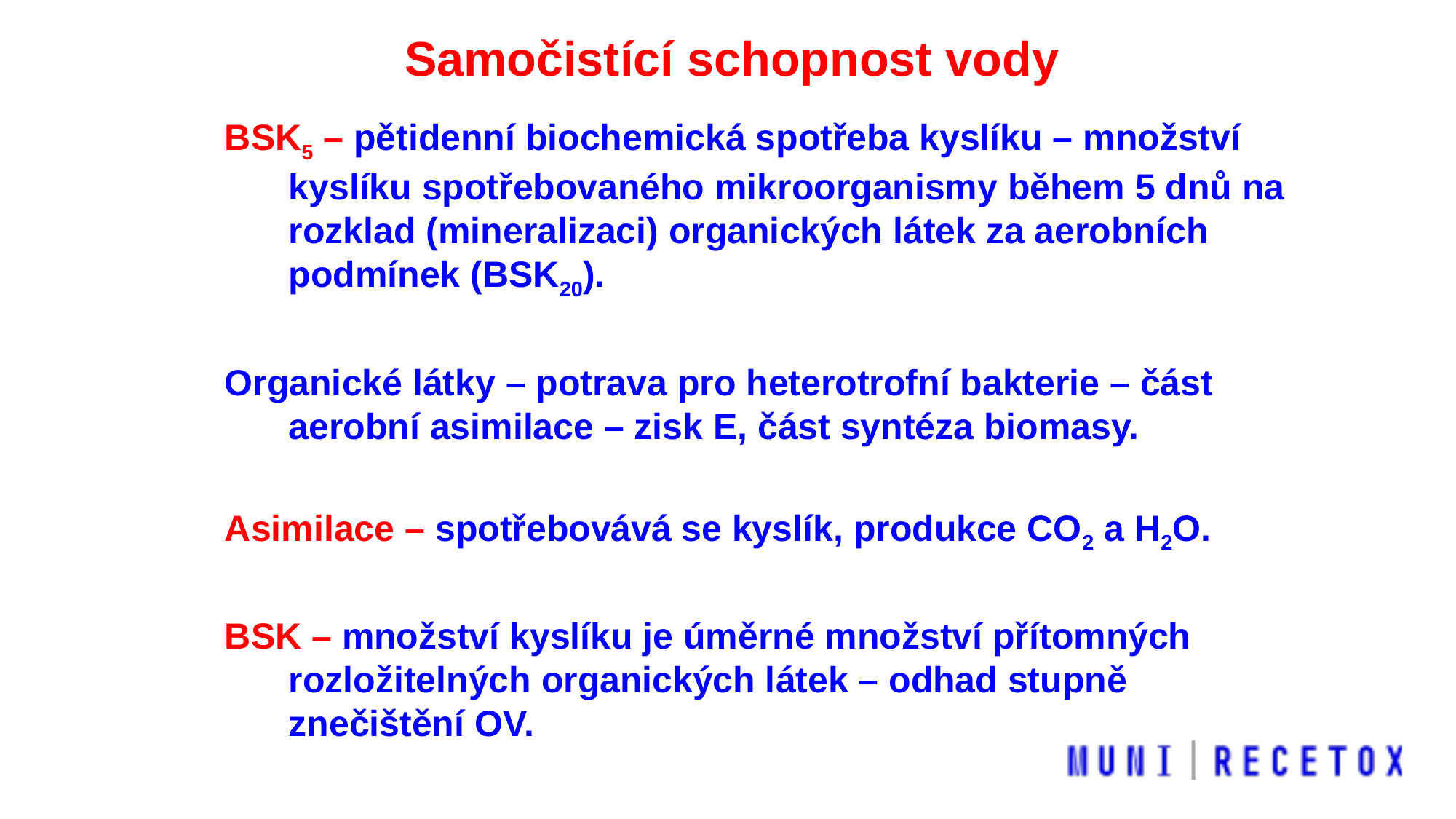

Samočistící schopnost vody
BSK5 – pětidenní biochemická spotřeba kyslíku – množství kyslíku spotřebovaného mikroorganismy během 5 dnů na rozklad (mineralizaci) organických látek za aerobních podmínek (BSK20).

Organické látky – potrava pro heterotrofní bakterie – část aerobní asimilace – zisk E, část syntéza biomasy.

Asimilace – spotřebovává se kyslík, produkce CO2 a H2O.

BSK – množství kyslíku je úměrné množství přítomných rozložitelných organických látek – odhad stupně znečištění OV.